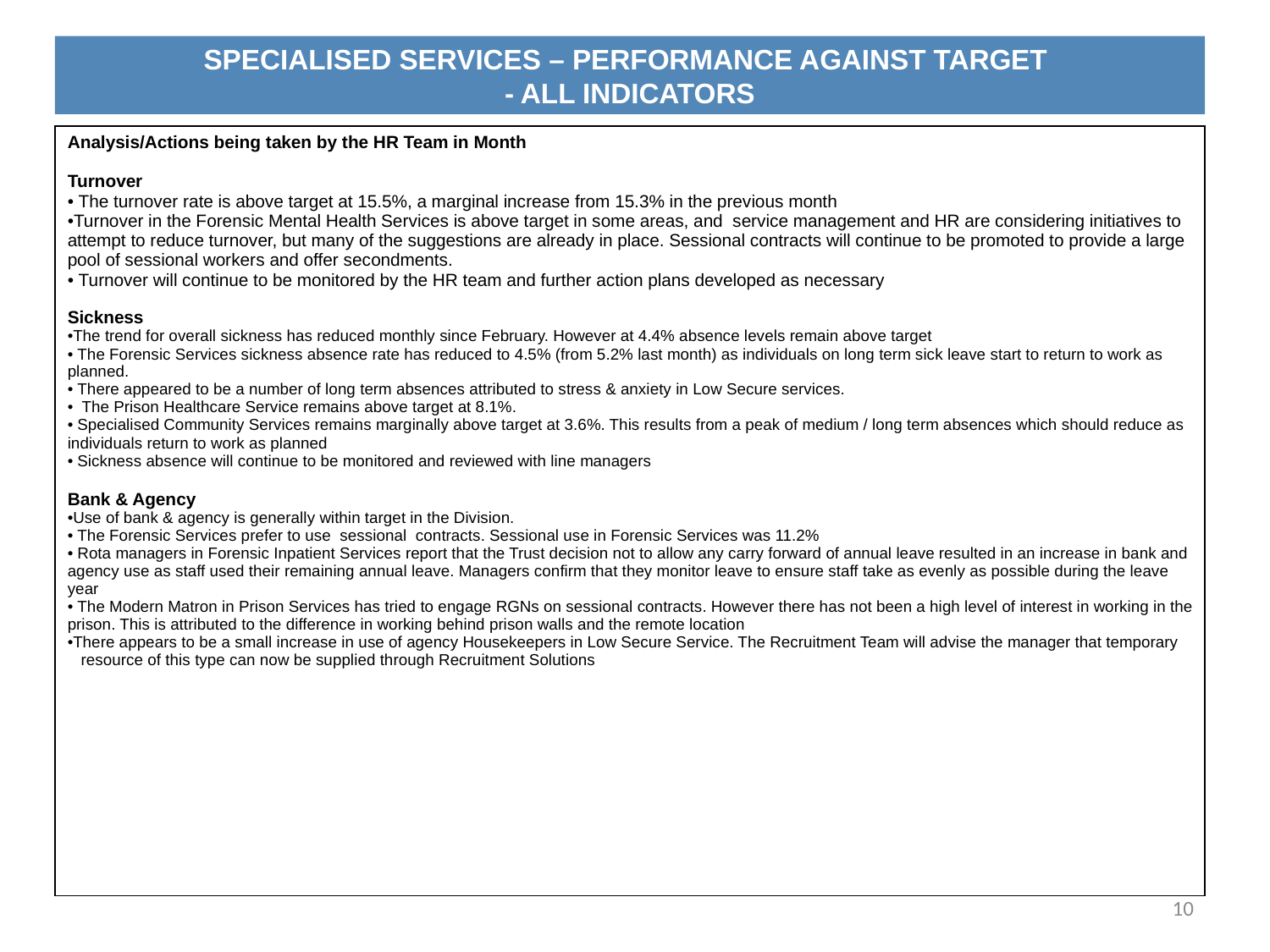

# SPECIALISED SERVICES – PERFORMANCE AGAINST TARGET - ALL INDICATORS
| Analysis/Actions being taken by the HR Team in Month Turnover The turnover rate is above target at 15.5%, a marginal increase from 15.3% in the previous month Turnover in the Forensic Mental Health Services is above target in some areas, and service management and HR are considering initiatives to attempt to reduce turnover, but many of the suggestions are already in place. Sessional contracts will continue to be promoted to provide a large pool of sessional workers and offer secondments. Turnover will continue to be monitored by the HR team and further action plans developed as necessary Sickness The trend for overall sickness has reduced monthly since February. However at 4.4% absence levels remain above target The Forensic Services sickness absence rate has reduced to 4.5% (from 5.2% last month) as individuals on long term sick leave start to return to work as planned. There appeared to be a number of long term absences attributed to stress & anxiety in Low Secure services. The Prison Healthcare Service remains above target at 8.1%. Specialised Community Services remains marginally above target at 3.6%. This results from a peak of medium / long term absences which should reduce as individuals return to work as planned Sickness absence will continue to be monitored and reviewed with line managers Bank & Agency Use of bank & agency is generally within target in the Division. The Forensic Services prefer to use sessional contracts. Sessional use in Forensic Services was 11.2% Rota managers in Forensic Inpatient Services report that the Trust decision not to allow any carry forward of annual leave resulted in an increase in bank and agency use as staff used their remaining annual leave. Managers confirm that they monitor leave to ensure staff take as evenly as possible during the leave year The Modern Matron in Prison Services has tried to engage RGNs on sessional contracts. However there has not been a high level of interest in working in the prison. This is attributed to the difference in working behind prison walls and the remote location There appears to be a small increase in use of agency Housekeepers in Low Secure Service. The Recruitment Team will advise the manager that temporary resource of this type can now be supplied through Recruitment Solutions |
| --- |
10